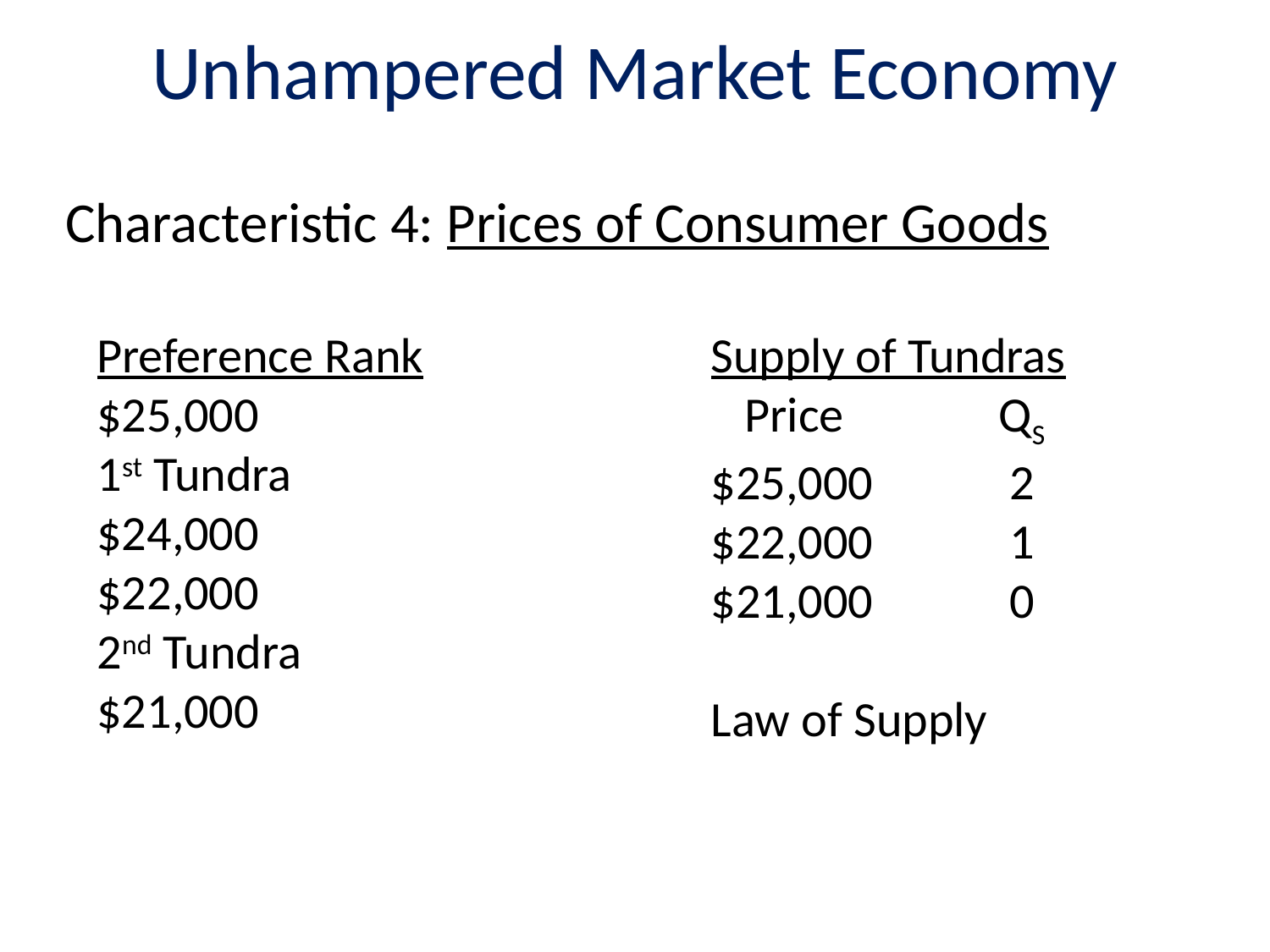

# Unhampered Market Economy
Characteristic 4: Prices of Consumer Goods
Preference Rank
$25,000
1st Tundra
$24,000
$22,000
2nd Tundra
$21,000
Supply of Tundras
   Price	   QS
$25,000	    2
$22,000	    1
$21,000	    0

Law of Supply